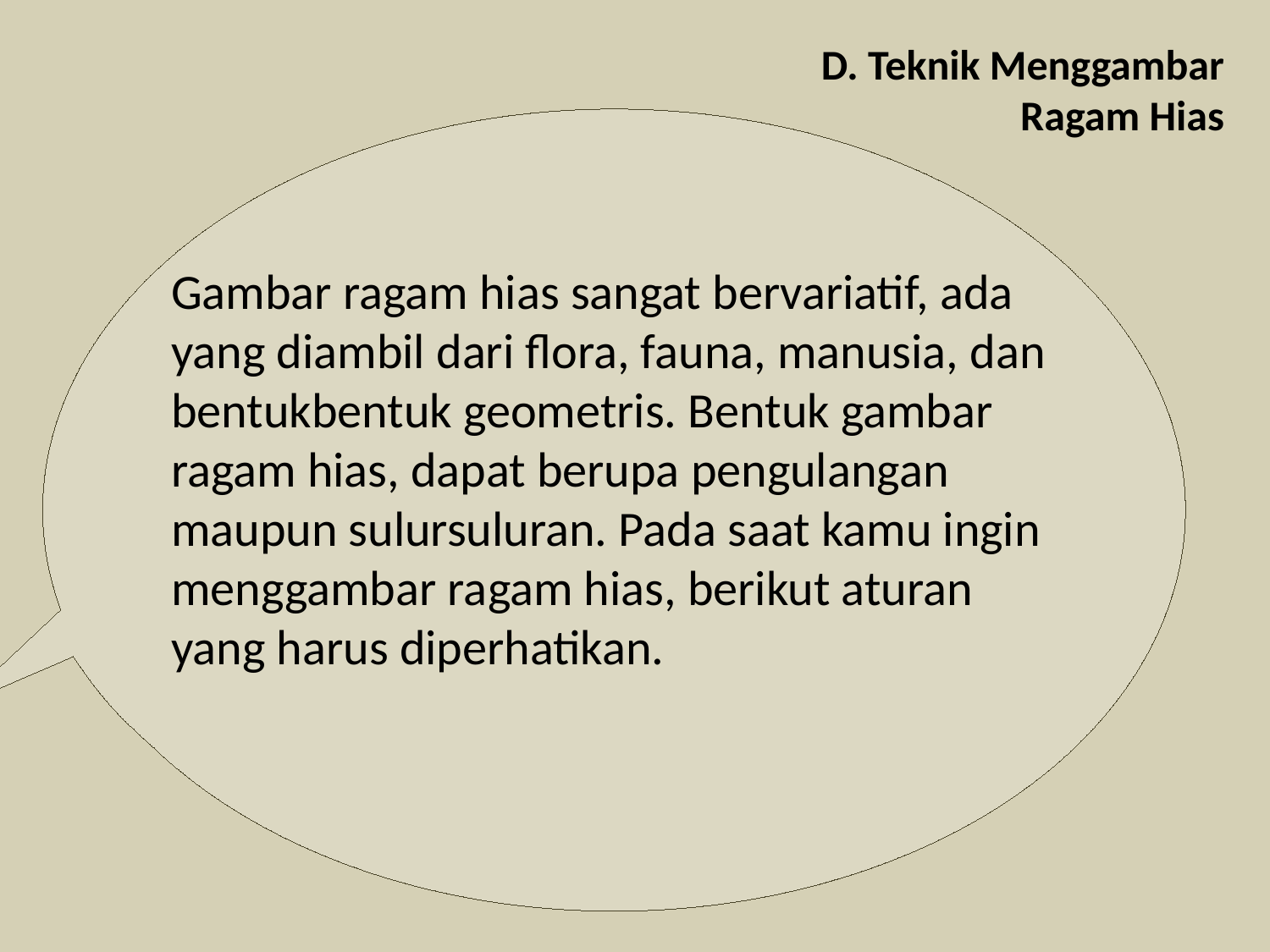

D. Teknik Menggambar Ragam Hias
.

Gambar ragam hias sangat bervariatif, ada yang diambil dari flora, fauna, manusia, dan bentukbentuk geometris. Bentuk gambar ragam hias, dapat berupa pengulangan maupun sulursuluran. Pada saat kamu ingin menggambar ragam hias, berikut aturan yang harus diperhatikan.